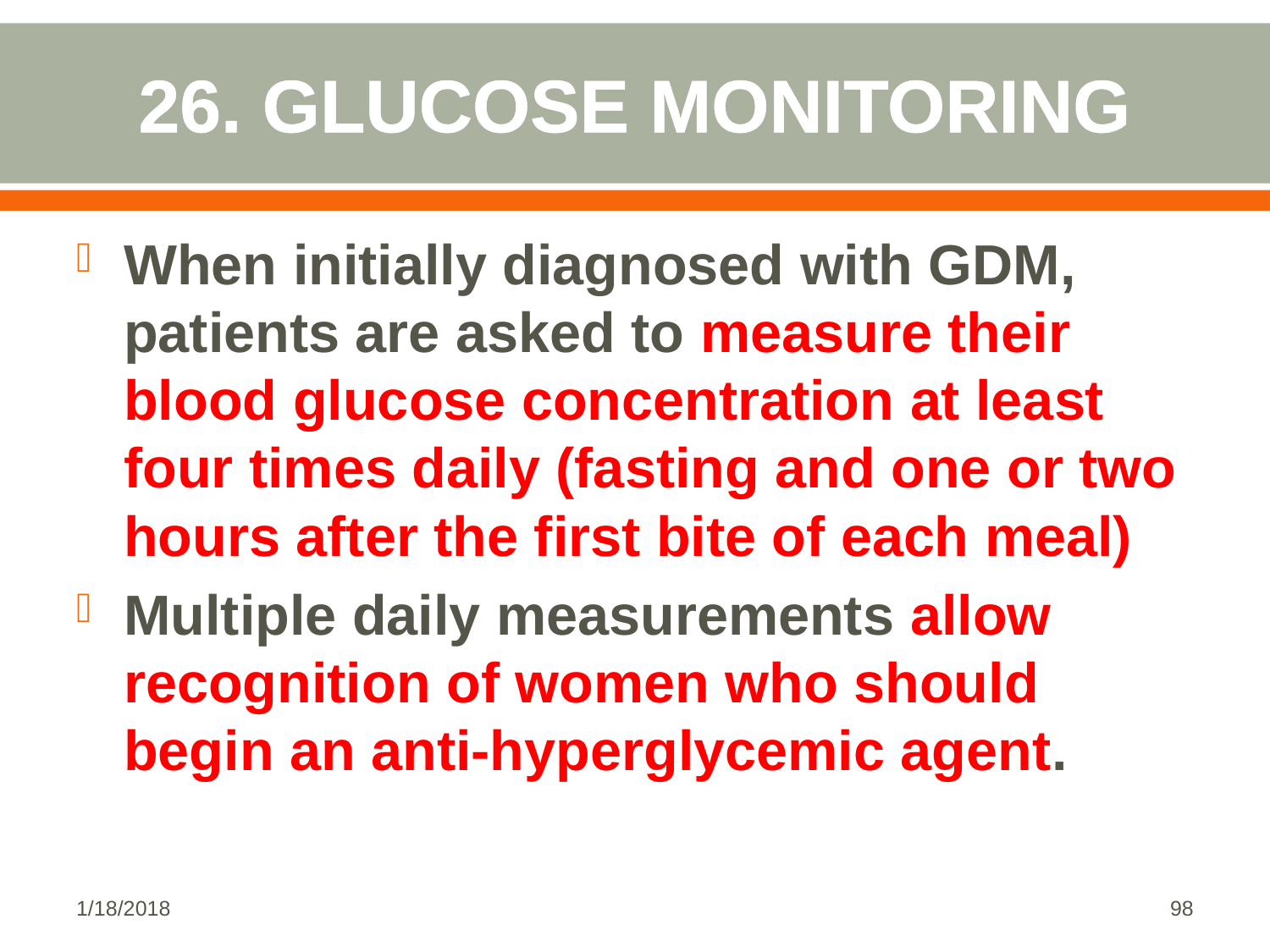

# 26. GLUCOSE MONITORING
When initially diagnosed with GDM, patients are asked to measure their blood glucose concentration at least four times daily (fasting and one or two hours after the first bite of each meal)
Multiple daily measurements allow recognition of women who should begin an anti-hyperglycemic agent.
1/18/2018
98